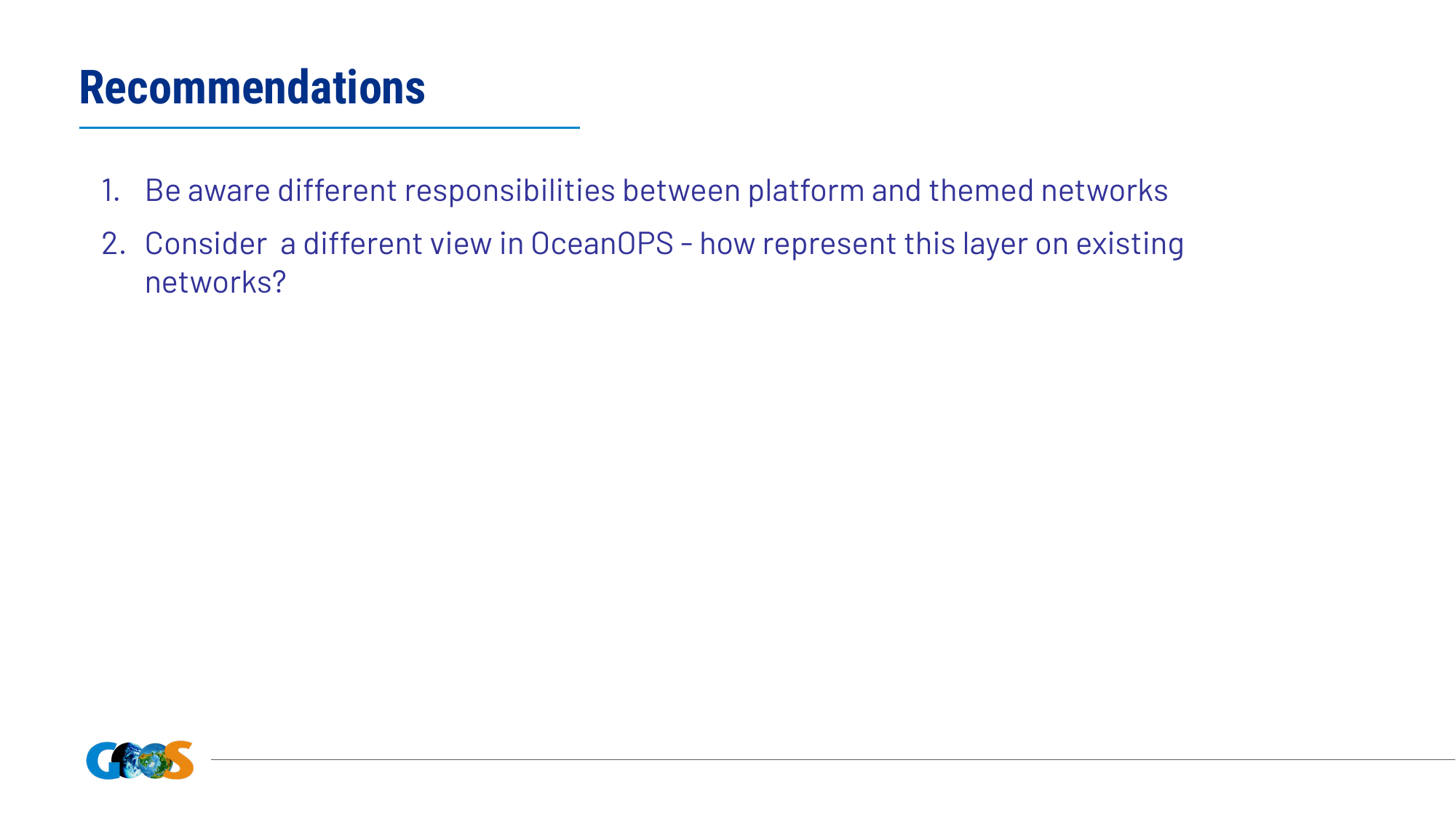

Recommendations
Be aware different responsibilities between platform and themed networks
Consider  a different view in OceanOPS - how represent this layer on existing networks?